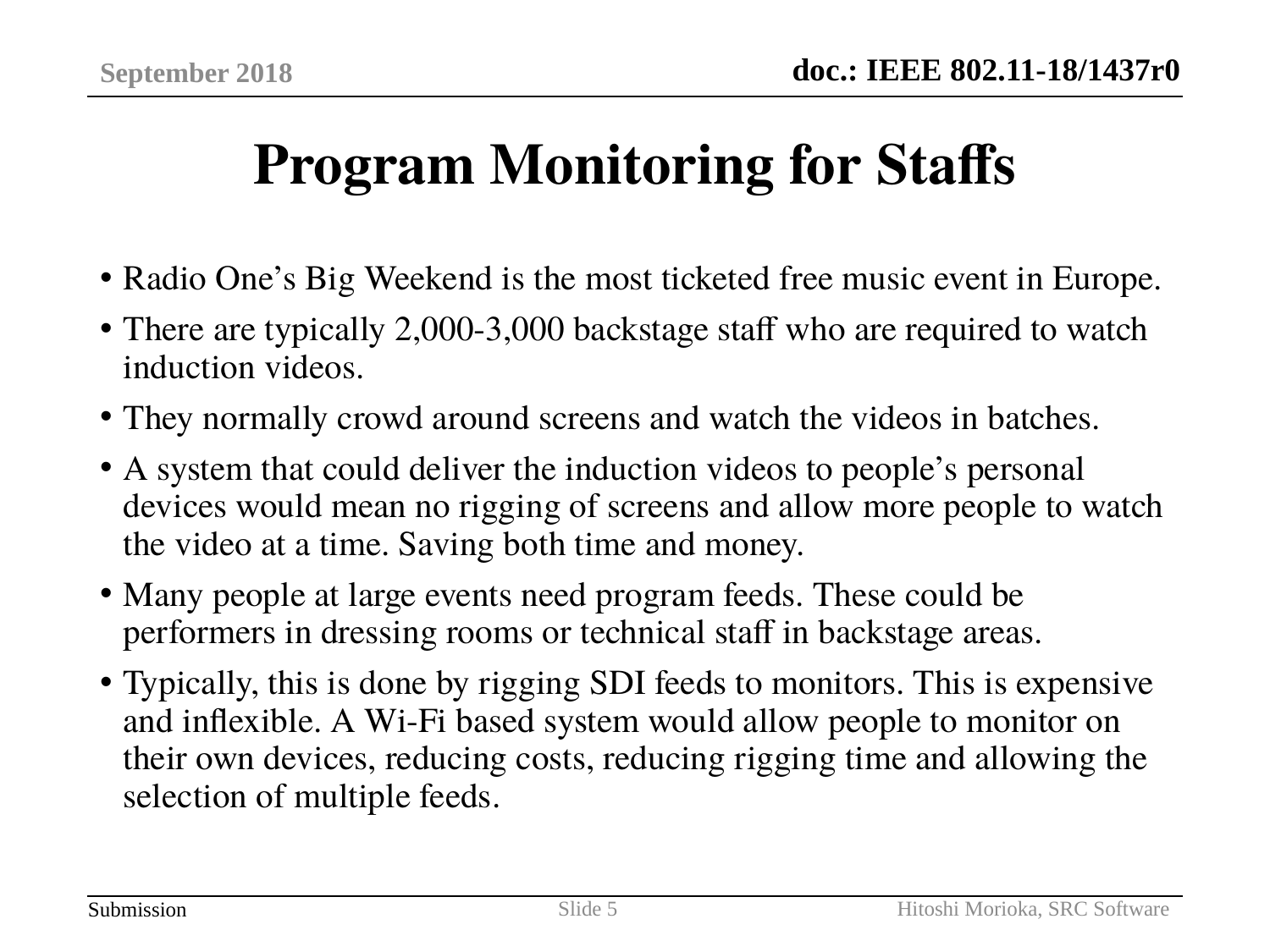

September 2018
# Program Monitoring for Staffs
Radio One’s Big Weekend is the most ticketed free music event in Europe.
There are typically 2,000‑3,000 backstage staff who are required to watch induction videos.
They normally crowd around screens and watch the videos in batches.
A system that could deliver the induction videos to people’s personal devices would mean no rigging of screens and allow more people to watch the video at a time. Saving both time and money.
Many people at large events need program feeds. These could be performers in dressing rooms or technical staff in backstage areas.
Typically, this is done by rigging SDI feeds to monitors. This is expensive and inflexible. A Wi-Fi based system would allow people to monitor on their own devices, reducing costs, reducing rigging time and allowing the selection of multiple feeds.
Hitoshi Morioka, SRC Software
Slide 5